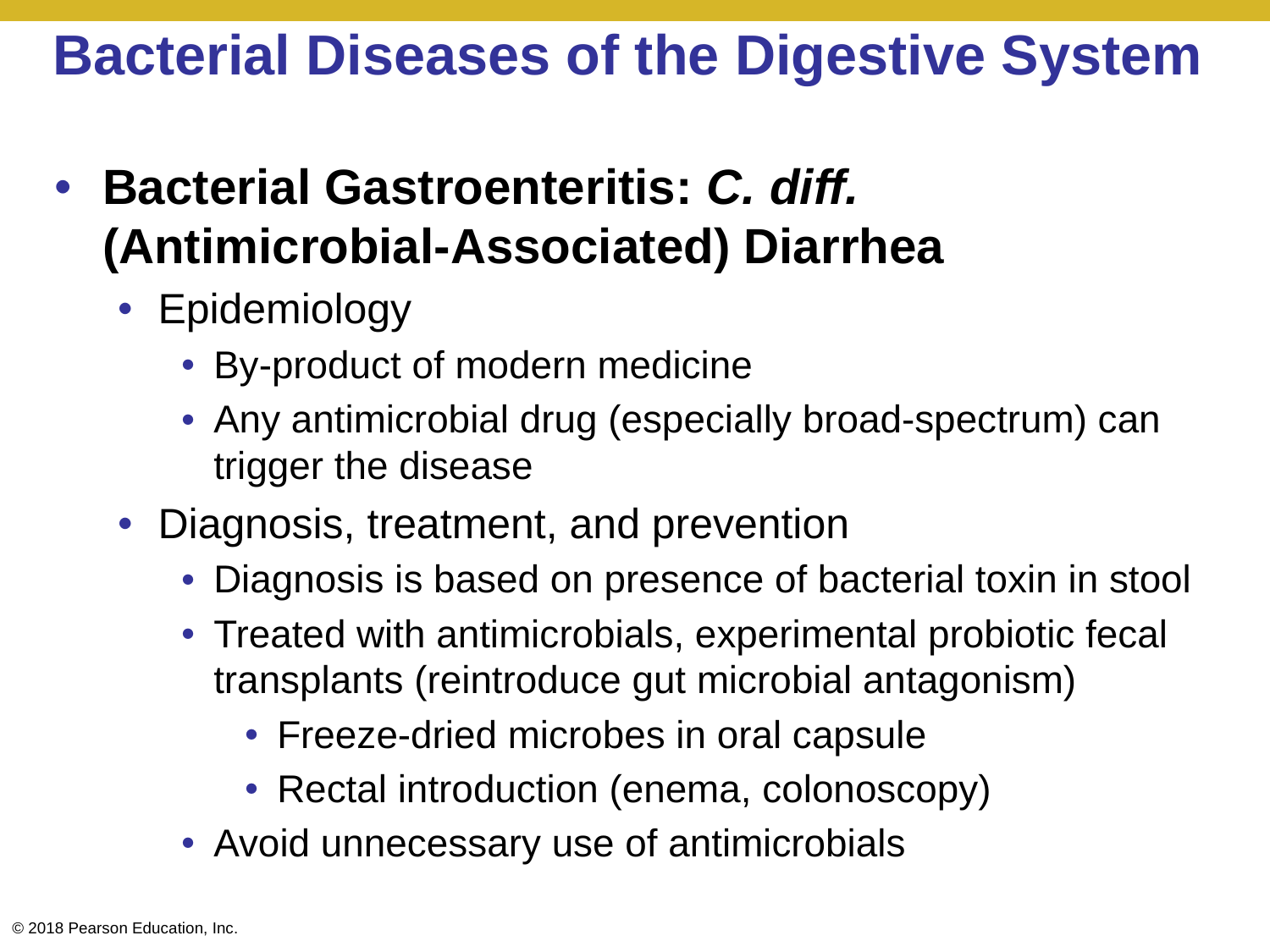

# Bacterial Diseases of the Digestive System
Bacterial Gastroenteritis: C. diff. (Antimicrobial-Associated) Diarrhea
Epidemiology
By-product of modern medicine
Any antimicrobial drug (especially broad-spectrum) can trigger the disease
Diagnosis, treatment, and prevention
Diagnosis is based on presence of bacterial toxin in stool
Treated with antimicrobials, experimental probiotic fecal transplants (reintroduce gut microbial antagonism)
Freeze-dried microbes in oral capsule
Rectal introduction (enema, colonoscopy)
Avoid unnecessary use of antimicrobials